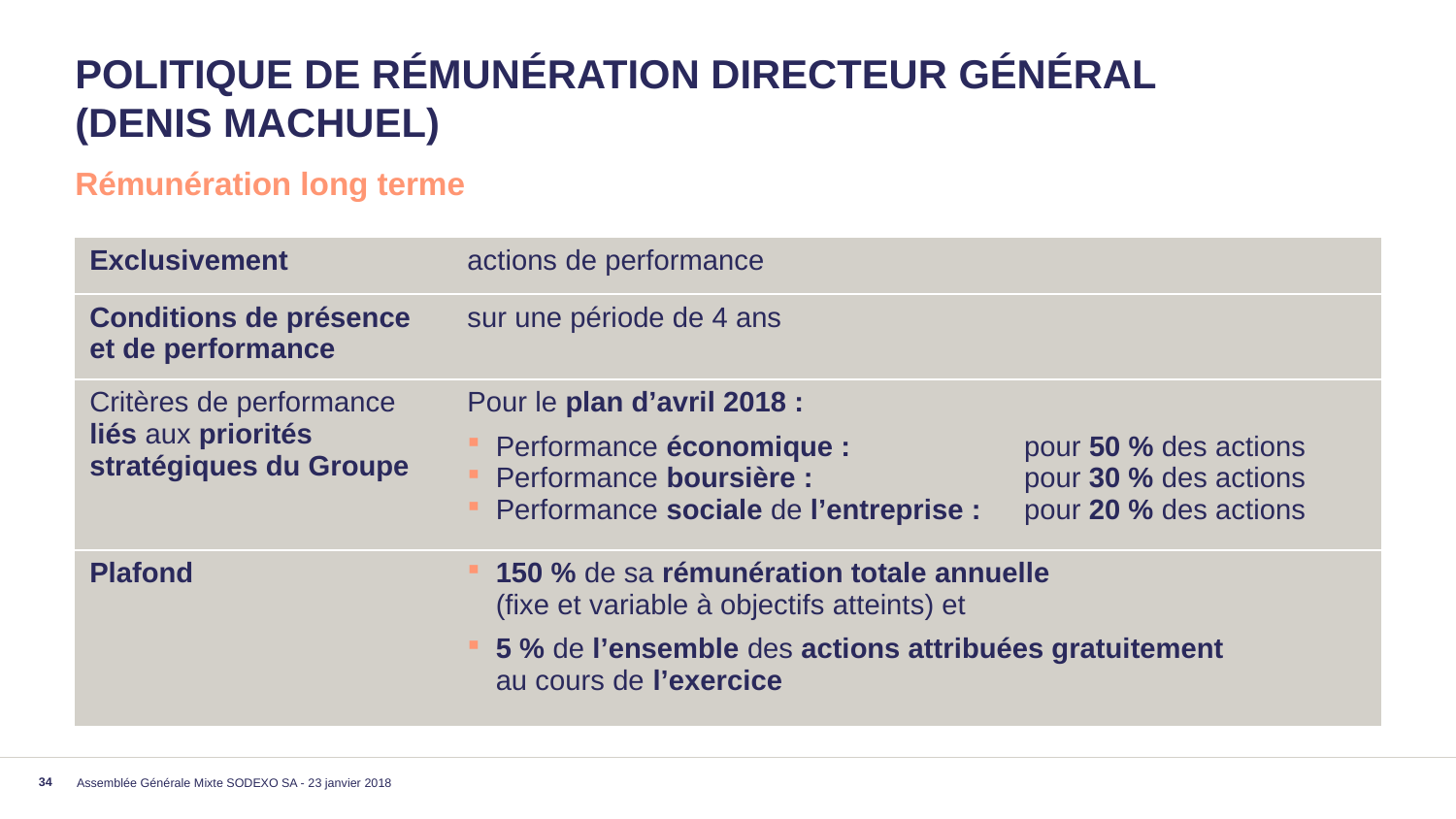

# Politique de rémunération Directeur Général (Denis Machuel)
Rémunération long terme
| Exclusivement | actions de performance |
| --- | --- |
| Conditions de présence et de performance | sur une période de 4 ans |
| Critères de performance liés aux priorités stratégiques du Groupe | Pour le plan d’avril 2018 : Performance économique : pour 50 % des actions Performance boursière : pour 30 % des actions Performance sociale de l’entreprise : pour 20 % des actions |
| Plafond | 150 % de sa rémunération totale annuelle (fixe et variable à objectifs atteints) et 5 % de l’ensemble des actions attribuées gratuitement au cours de l’exercice |
Assemblée Générale Mixte SODEXO SA - 23 janvier 2018
34